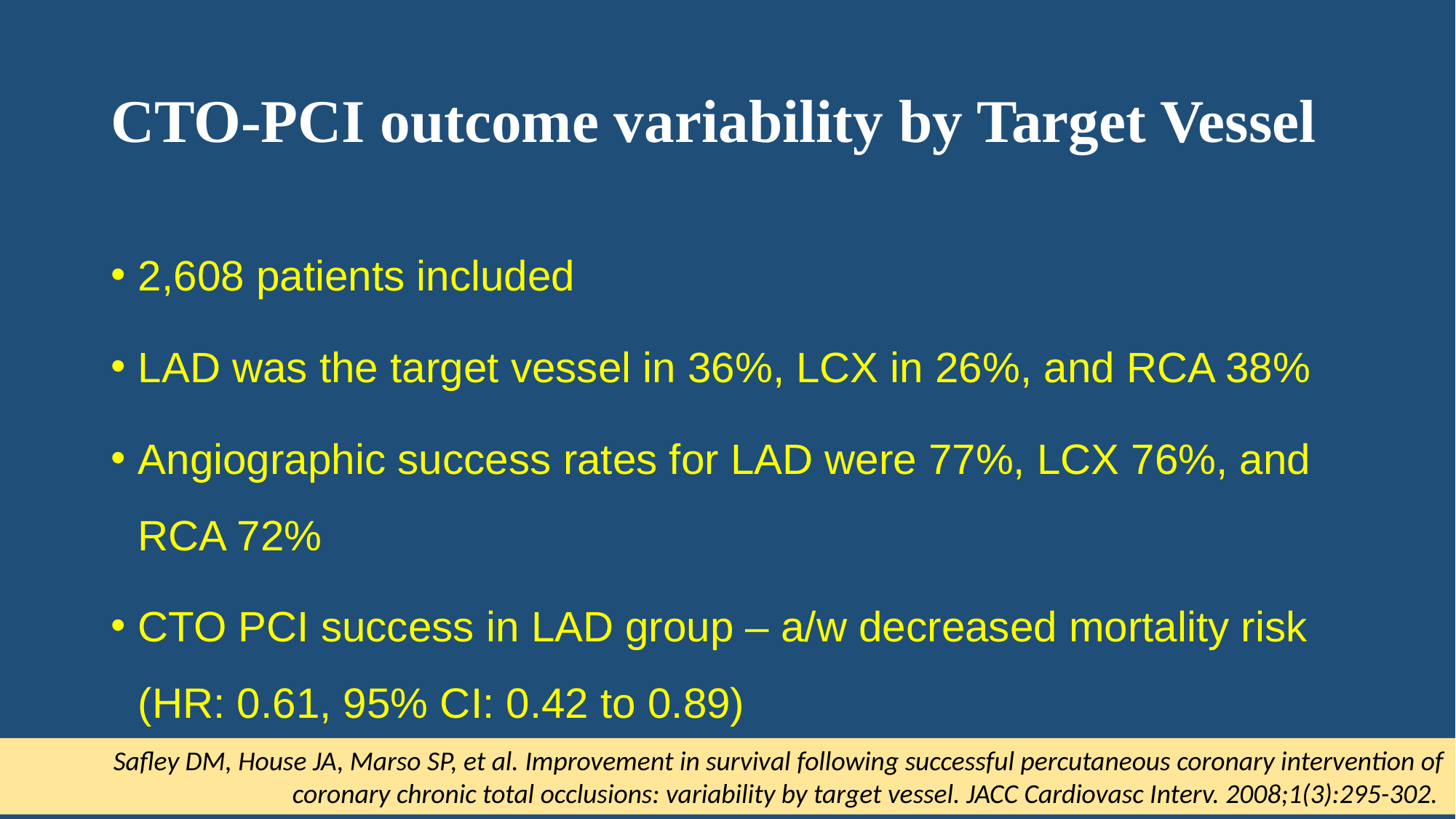

# CTO-PCI outcome variability by Target Vessel
2,608 patients included
LAD was the target vessel in 36%, LCX in 26%, and RCA 38%
Angiographic success rates for LAD were 77%, LCX 76%, and RCA 72%
CTO PCI success in LAD group – a/w decreased mortality risk (HR: 0.61, 95% CI: 0.42 to 0.89)

Safley DM, House JA, Marso SP, et al. Improvement in survival following successful percutaneous coronary intervention of coronary chronic total occlusions: variability by target vessel. JACC Cardiovasc Interv. 2008;1(3):295-302.